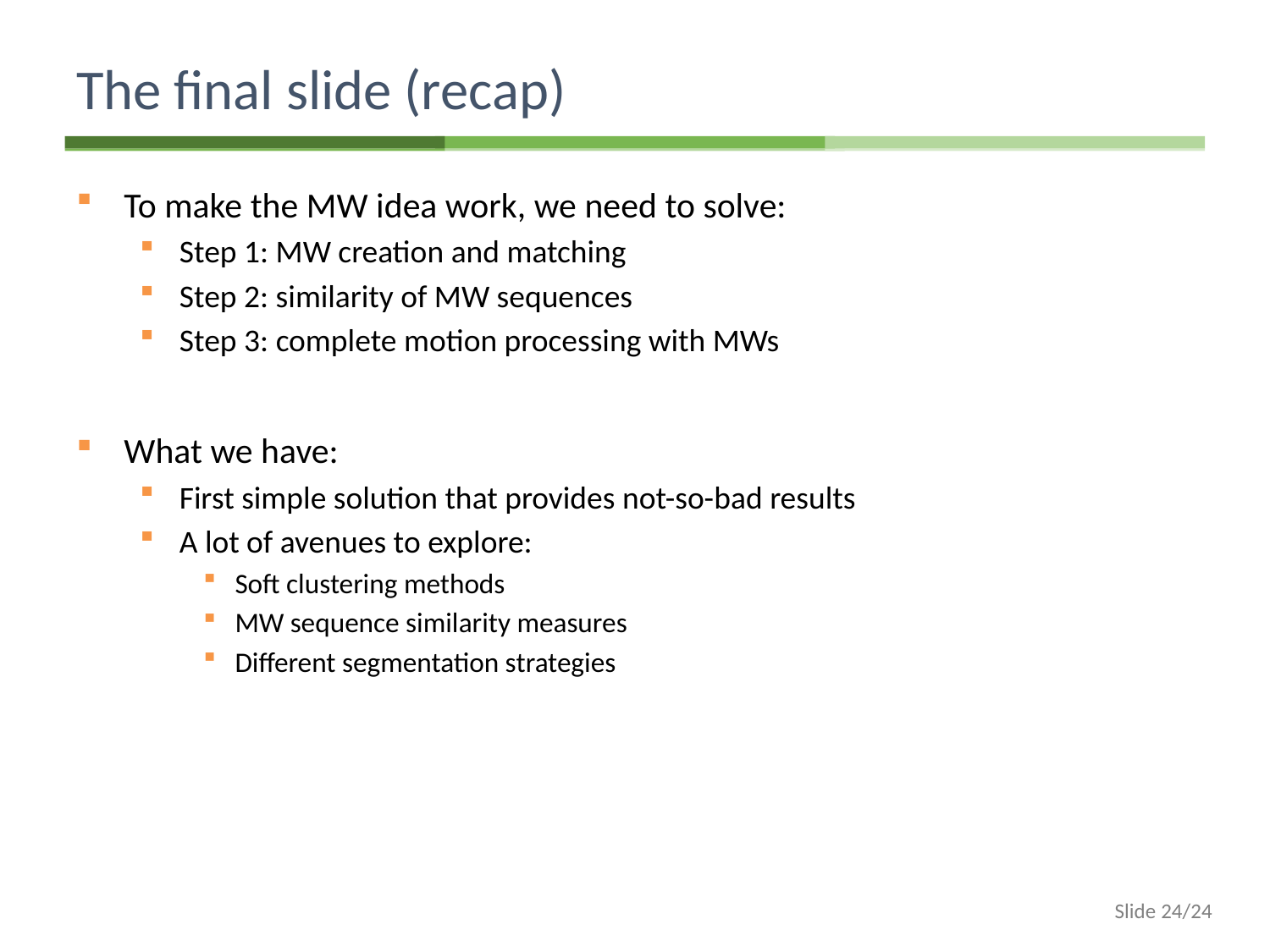

# The final slide (recap)
To make the MW idea work, we need to solve:
Step 1: MW creation and matching
Step 2: similarity of MW sequences
Step 3: complete motion processing with MWs

What we have:
First simple solution that provides not-so-bad results
A lot of avenues to explore:
Soft clustering methods
MW sequence similarity measures
Different segmentation strategies